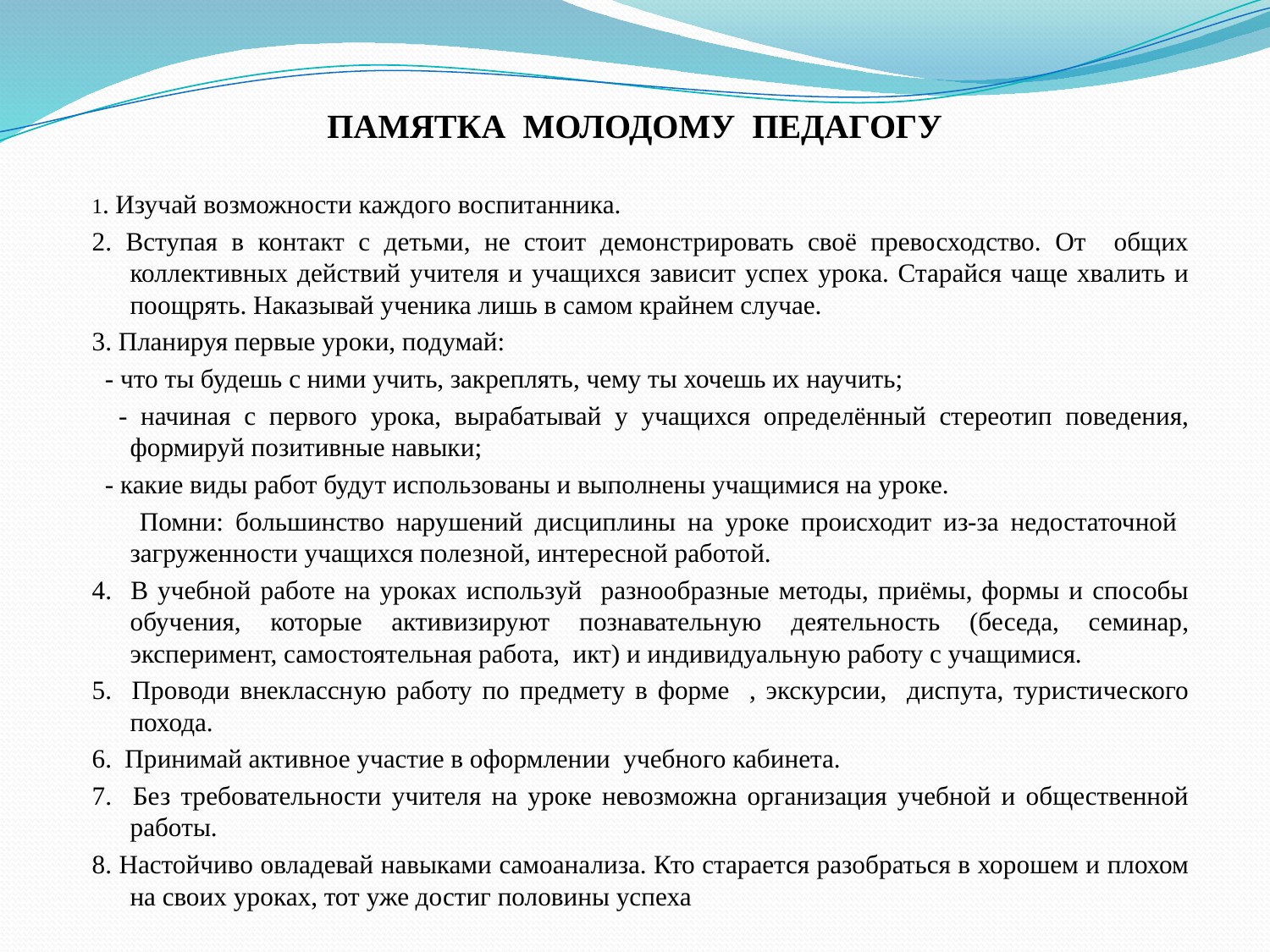

# ПАМЯТКА  МОЛОДОМУ  ПЕДАГОГУ

1. Изучай возможности каждого воспитанника.
2. Вступая в контакт с детьми, не стоит демонстрировать своё превосходство. От  общих коллективных действий учителя и учащихся зависит успех урока. Старайся чаще хвалить и поощрять. Наказывай ученика лишь в самом крайнем случае.
3. Планируя первые уроки, подумай:
  - что ты будешь с ними учить, закреплять, чему ты хочешь их научить;
  - начиная с первого урока, вырабатывай у учащихся определённый стереотип поведения, формируй позитивные навыки;
  - какие виды работ будут использованы и выполнены учащимися на уроке.
    Помни: большинство нарушений дисциплины на уроке происходит из-за недостаточной  загруженности учащихся полезной, интересной работой.
4.  В учебной работе на уроках используй  разнообразные методы, приёмы, формы и способы обучения, которые активизируют познавательную деятельность (беседа, семинар, эксперимент, самостоятельная работа,  икт) и индивидуальную работу с учащимися.
5.  Проводи внеклассную работу по предмету в форме  , экскурсии,  диспута, туристического похода.
6.  Принимай активное участие в оформлении  учебного кабинета.
7.  Без требовательности учителя на уроке невозможна организация учебной и общественной работы.
8. Настойчиво овладевай навыками самоанализа. Кто старается разобраться в хорошем и плохом на своих уроках, тот уже достиг половины успеха